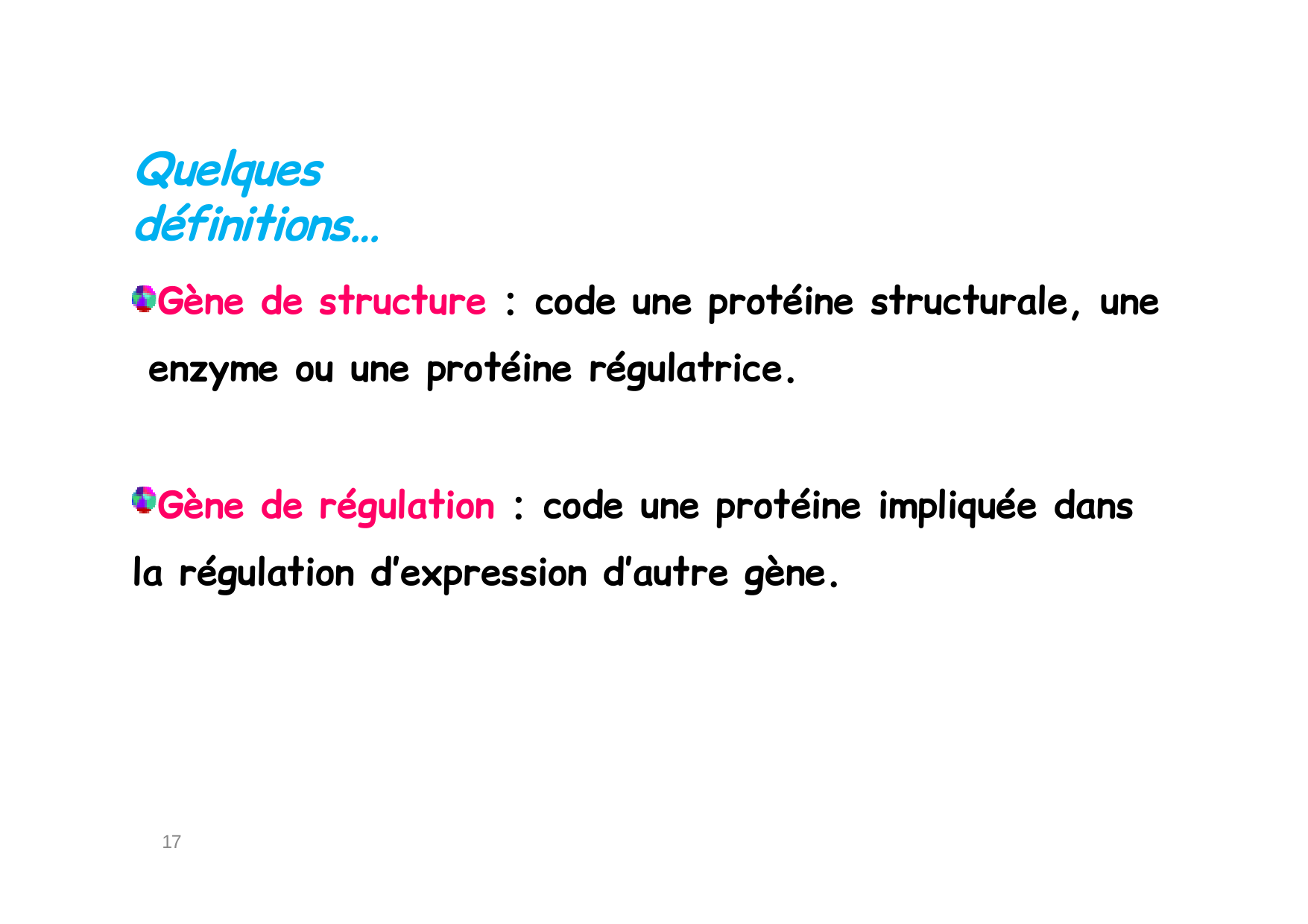

# Quelques définitions…
Gène de structure : code une protéine structurale, une  enzyme ou une protéine régulatrice.

Gène de régulation : code une protéine impliquée dans  la régulation d’expression d’autre gène.

17